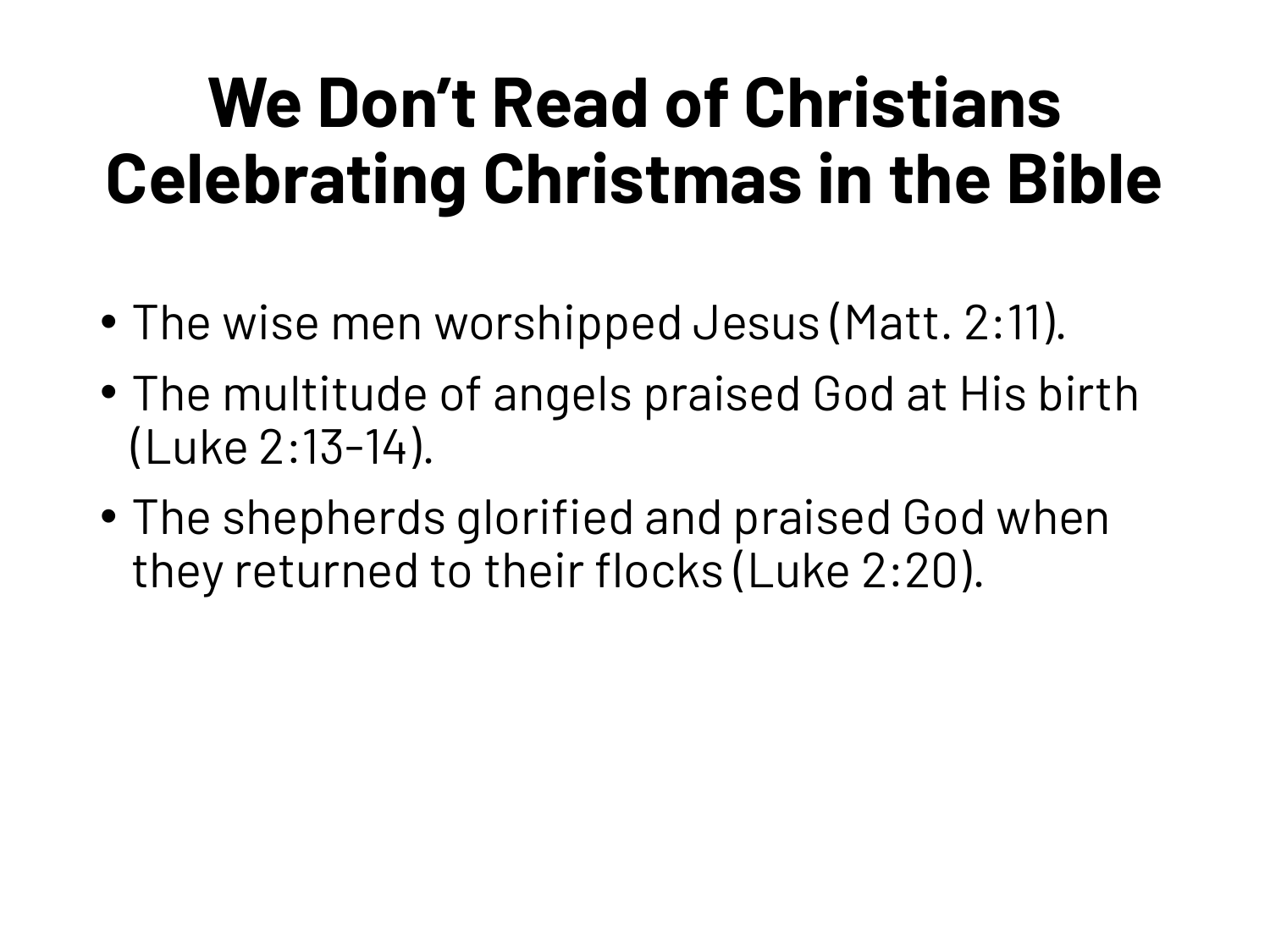

# We Don’t Read of Christians Celebrating Christmas in the Bible
The wise men worshipped Jesus (Matt. 2:11).
The multitude of angels praised God at His birth (Luke 2:13-14).
The shepherds glorified and praised God when they returned to their flocks (Luke 2:20).